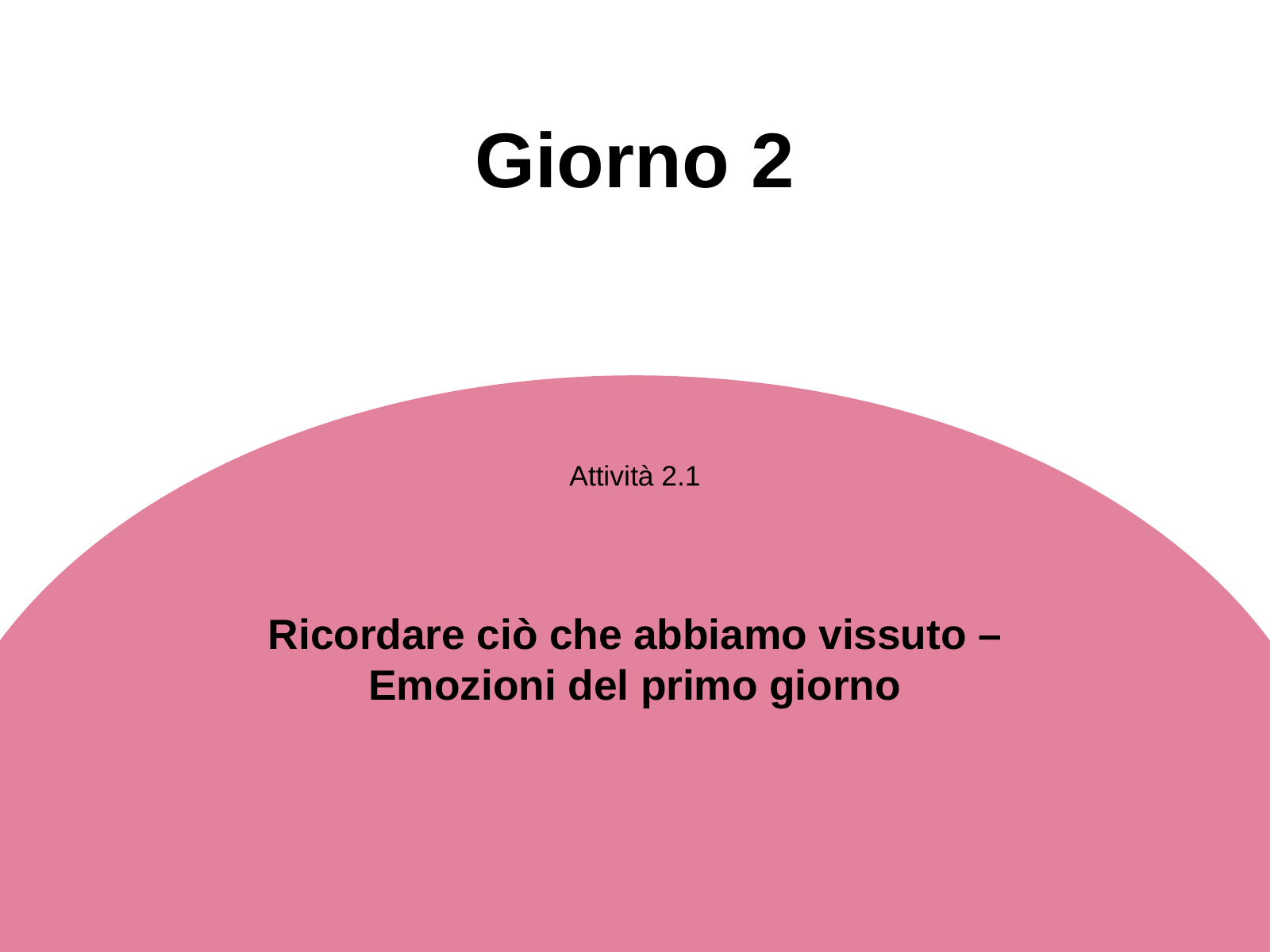

Giorno 2

Attività 2.1
Ricordare ciò che abbiamo vissuto – Emozioni del primo giorno